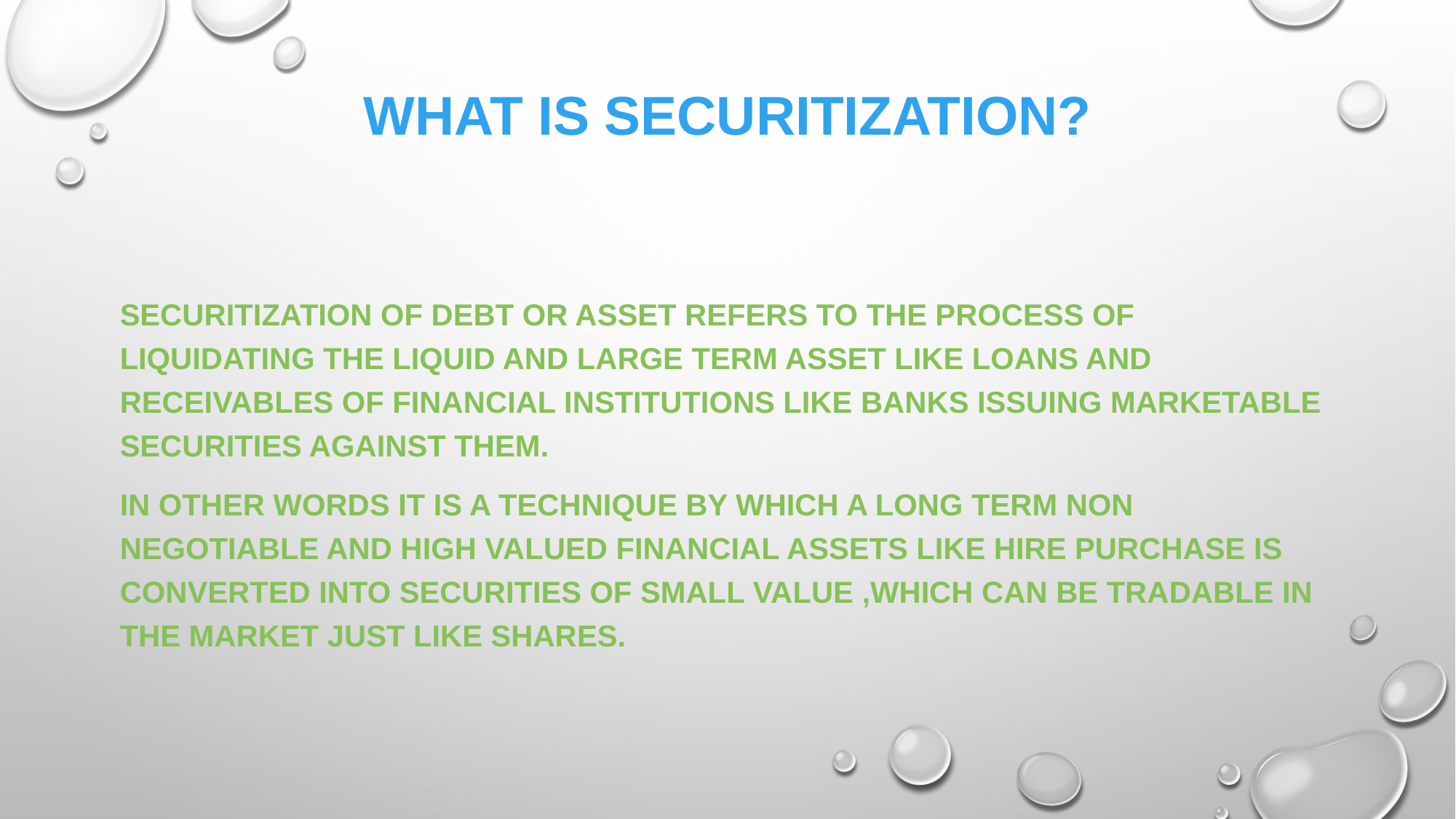

# What is securitization?
Securitization of debt or asset refers to the process of liquidating the liquid and large term asset like loans and receivables of financial institutions like banks issuing marketable securities against them.
In other words it is a technique by which a long term non negotiable and high valued financial assets like hire purchase is converted into securities of small value ,which can Be tradabLe in the market just like shares.